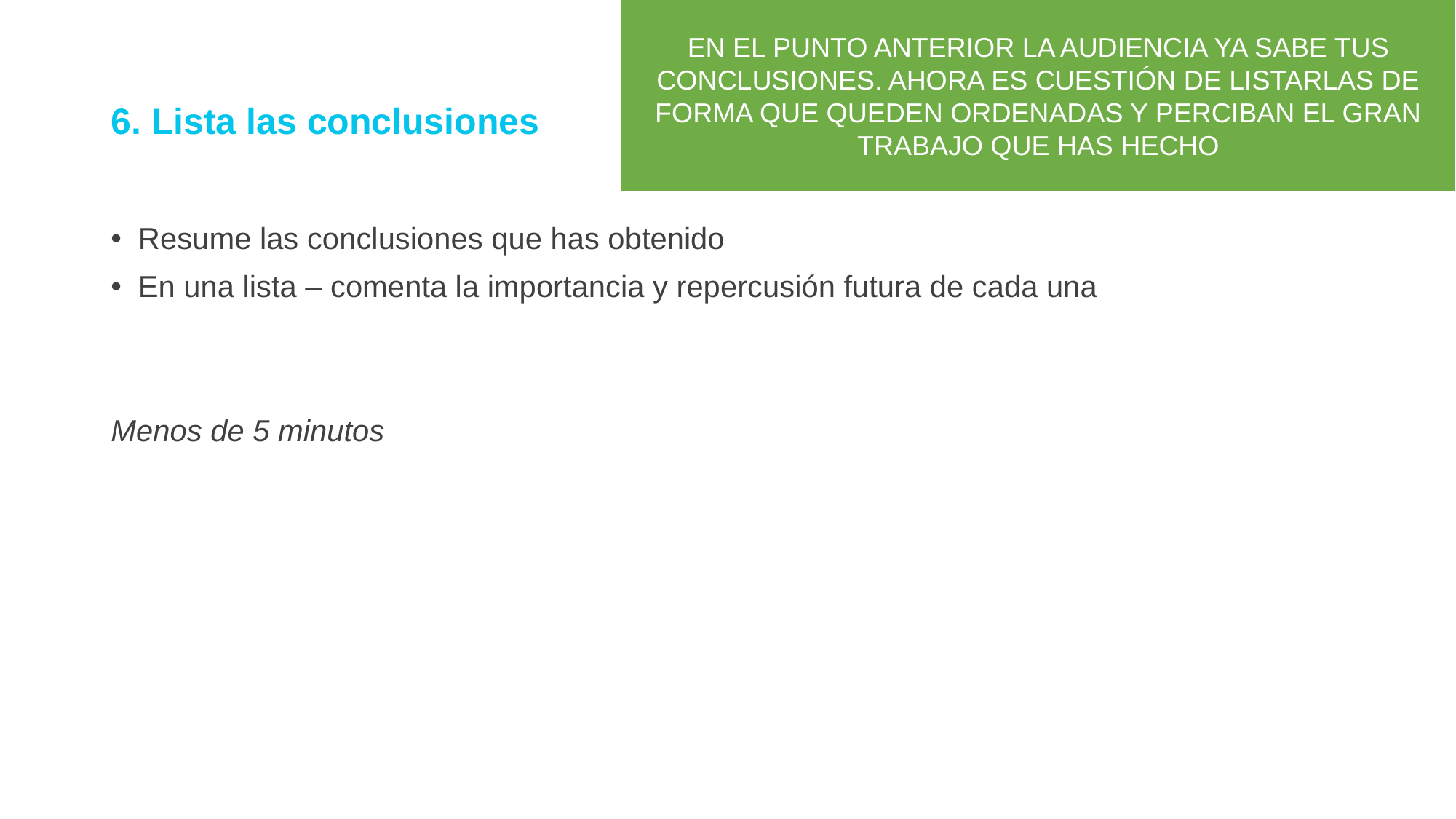

EN EL PUNTO ANTERIOR LA AUDIENCIA YA SABE TUS CONCLUSIONES. AHORA ES CUESTIÓN DE LISTARLAS DE FORMA QUE QUEDEN ORDENADAS Y PERCIBAN EL GRAN TRABAJO QUE HAS HECHO

# 6. Lista las conclusiones

Resume las conclusiones que has obtenido
En una lista – comenta la importancia y repercusión futura de cada una

Menos de 5 minutos